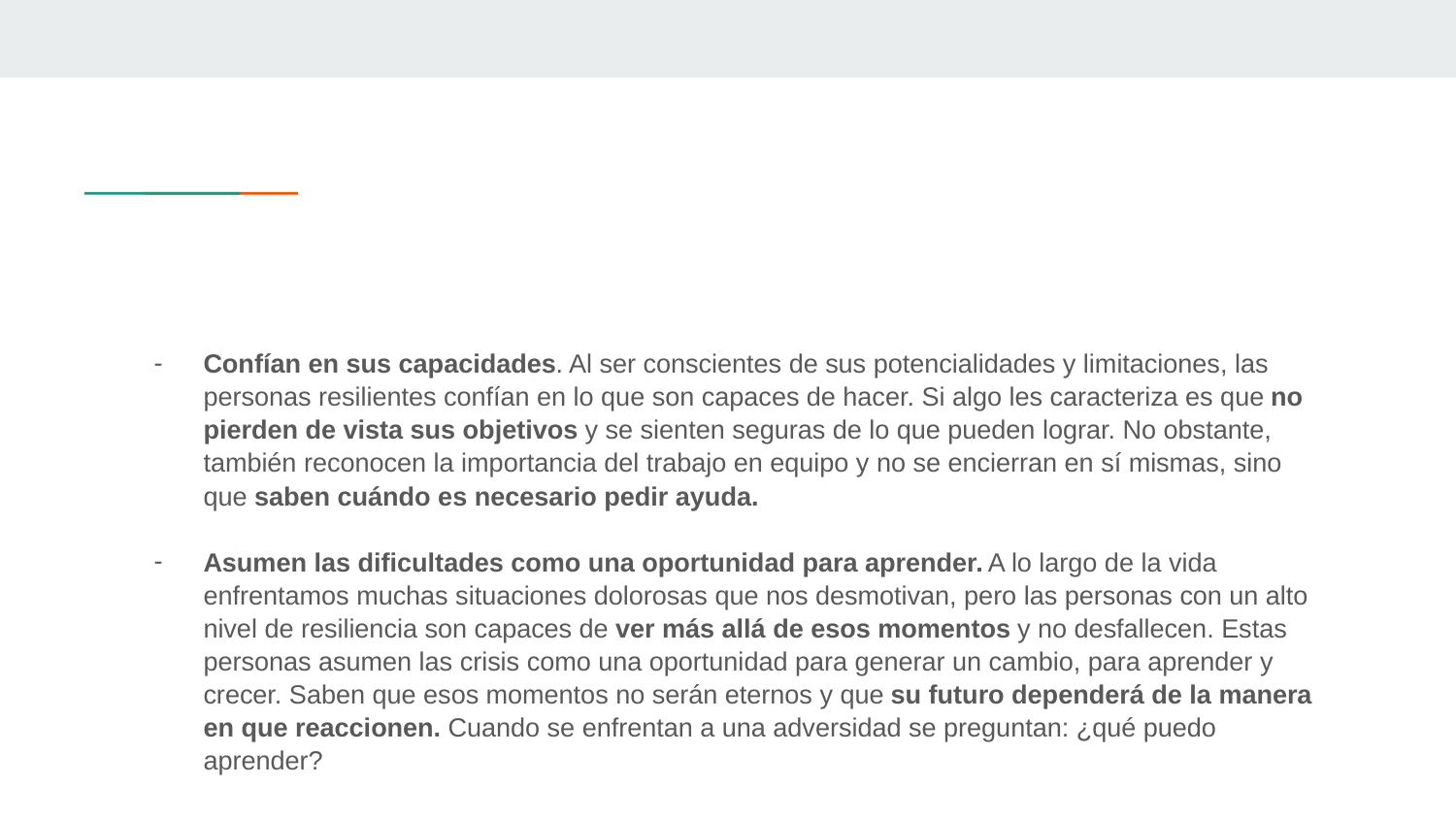

#
Confían en sus capacidades. Al ser conscientes de sus potencialidades y limitaciones, las personas resilientes confían en lo que son capaces de hacer. Si algo les caracteriza es que no pierden de vista sus objetivos y se sienten seguras de lo que pueden lograr. No obstante, también reconocen la importancia del trabajo en equipo y no se encierran en sí mismas, sino que saben cuándo es necesario pedir ayuda.

Asumen las dificultades como una oportunidad para aprender. A lo largo de la vida enfrentamos muchas situaciones dolorosas que nos desmotivan, pero las personas con un alto nivel de resiliencia son capaces de ver más allá de esos momentos y no desfallecen. Estas personas asumen las crisis como una oportunidad para generar un cambio, para aprender y crecer. Saben que esos momentos no serán eternos y que su futuro dependerá de la manera en que reaccionen. Cuando se enfrentan a una adversidad se preguntan: ¿qué puedo aprender?